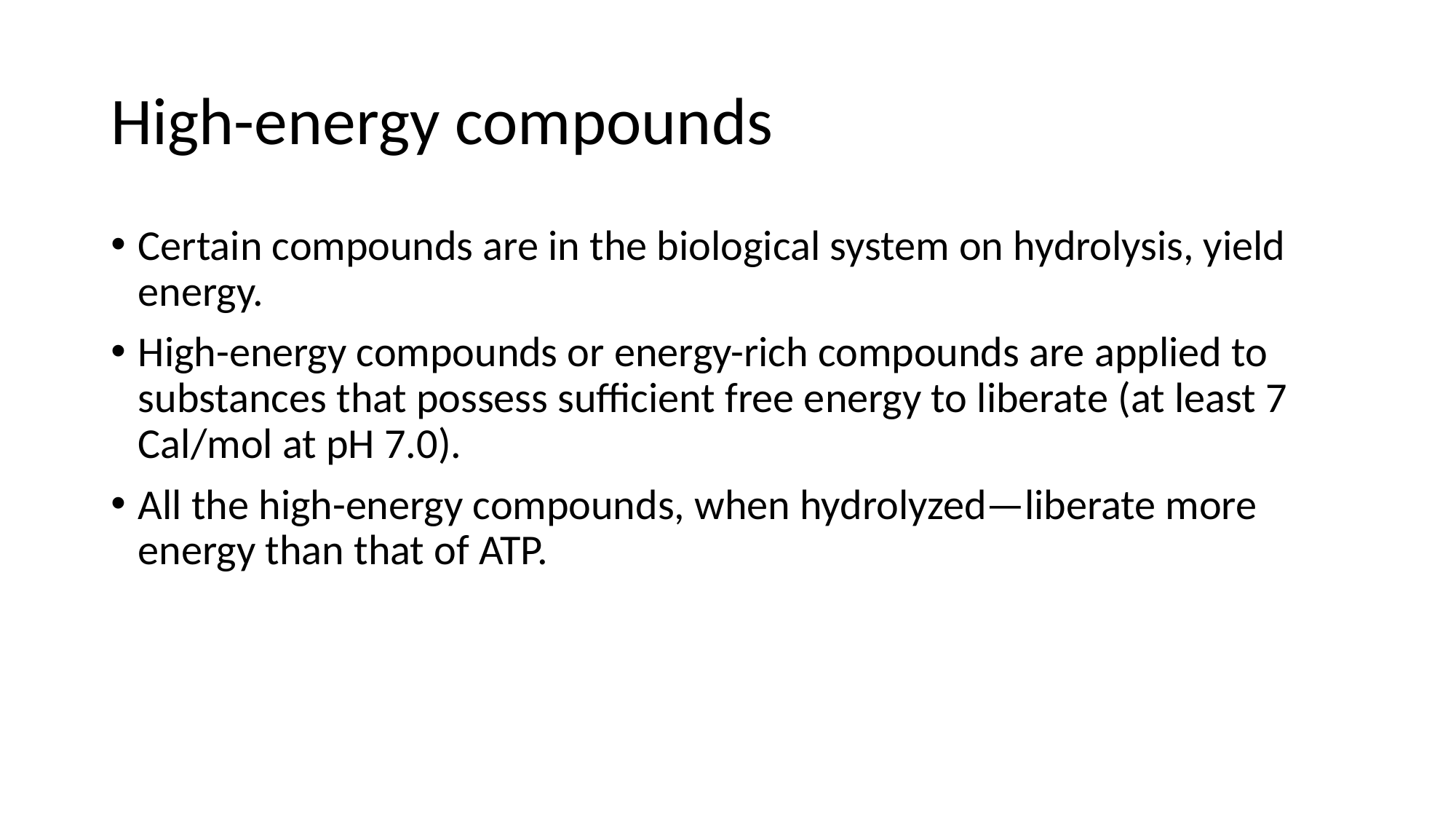

# High-energy compounds
Certain compounds are in the biological system on hydrolysis, yield energy.
High-energy compounds or energy-rich compounds are applied to substances that possess sufficient free energy to liberate (at least 7 Cal/mol at pH 7.0).
All the high-energy compounds, when hydrolyzed—liberate more energy than that of ATP.